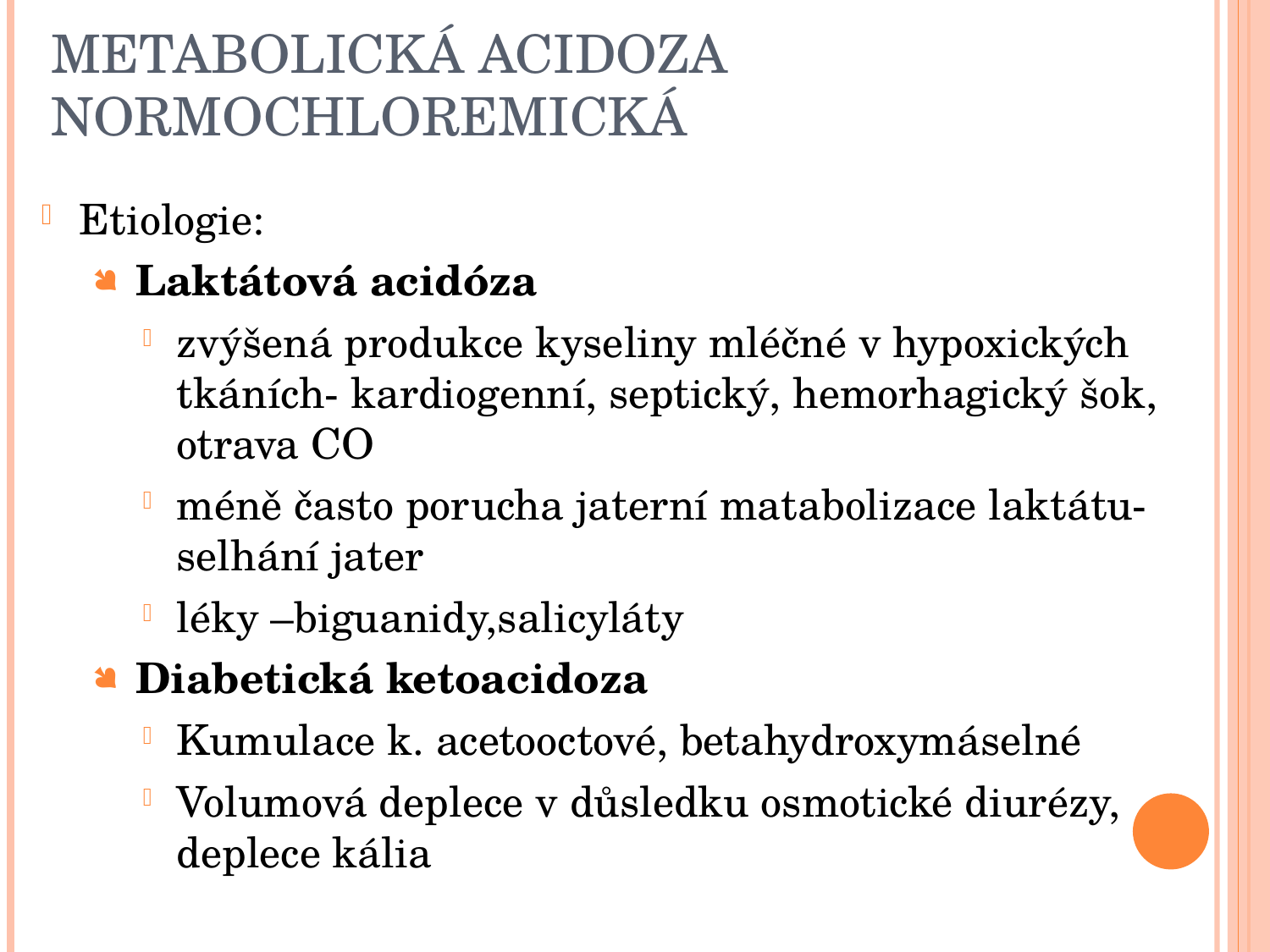

# Metabolická acidoza normochloremická
Etiologie:
Laktátová acidóza
zvýšená produkce kyseliny mléčné v hypoxických tkáních- kardiogenní, septický, hemorhagický šok, otrava CO
méně často porucha jaterní matabolizace laktátu- selhání jater
léky –biguanidy,salicyláty
Diabetická ketoacidoza
Kumulace k. acetooctové, betahydroxymáselné
Volumová deplece v důsledku osmotické diurézy, deplece kália